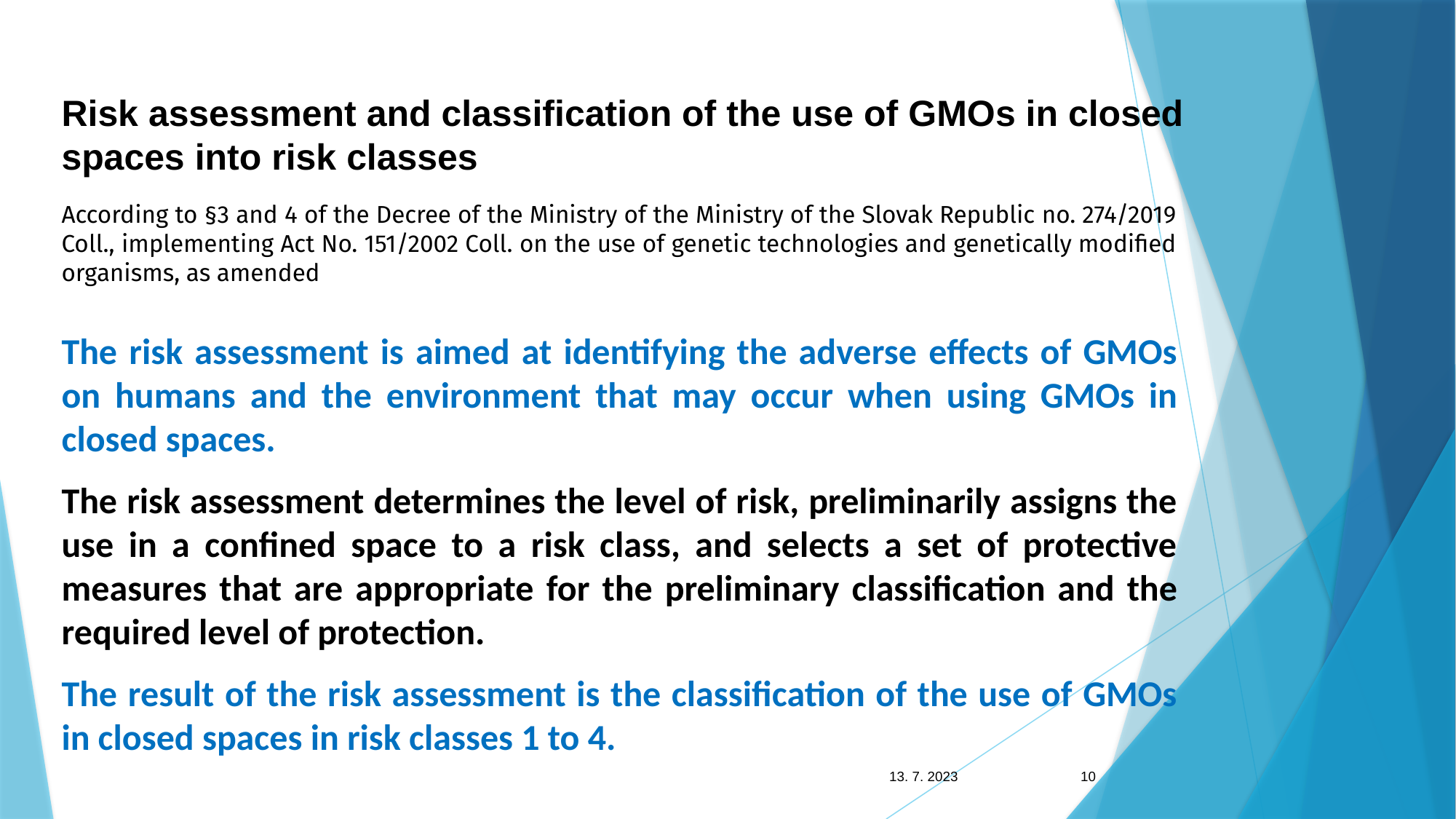

Risk assessment and classification of the use of GMOs in closed spaces into risk classes
According to §3 and 4 of the Decree of the Ministry of the Ministry of the Slovak Republic no. 274/2019 Coll., implementing Act No. 151/2002 Coll. on the use of genetic technologies and genetically modified organisms, as amended
The risk assessment is aimed at identifying the adverse effects of GMOs on humans and the environment that may occur when using GMOs in closed spaces.
The risk assessment determines the level of risk, preliminarily assigns the use in a confined space to a risk class, and selects a set of protective measures that are appropriate for the preliminary classification and the required level of protection.
The result of the risk assessment is the classification of the use of GMOs in closed spaces in risk classes 1 to 4.
10
13. 7. 2023